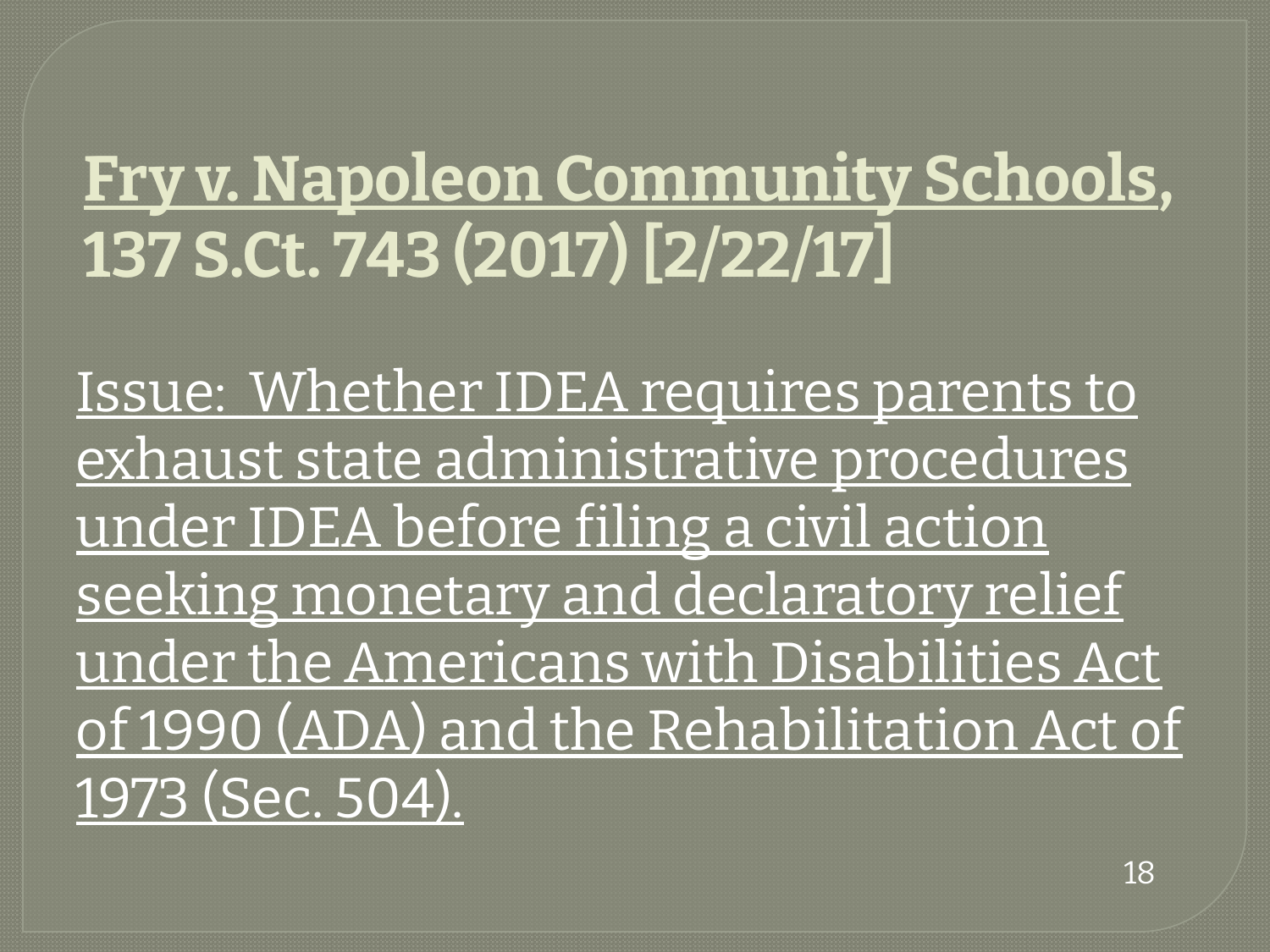

# Fry v. Napoleon Community Schools, 137 S.Ct. 743 (2017) [2/22/17]
Issue:  Whether IDEA requires parents to exhaust state administrative procedures under IDEA before filing a civil action seeking monetary and declaratory relief under the Americans with Disabilities Act of 1990 (ADA) and the Rehabilitation Act of 1973 (Sec. 504).
18